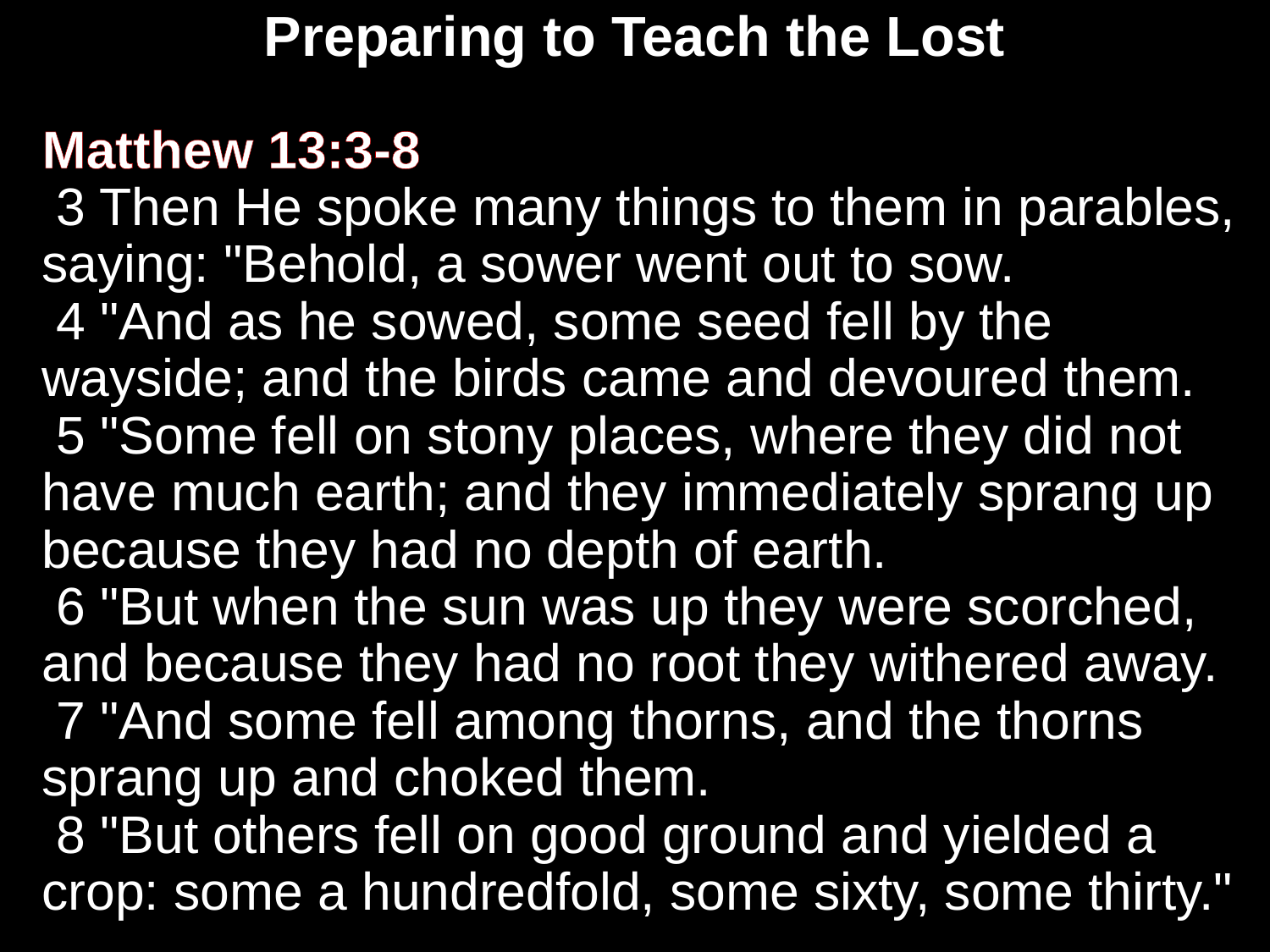

Preparing to Teach the Lost
Matthew 13:3-8
 3 Then He spoke many things to them in parables, saying: "Behold, a sower went out to sow.
 4 "And as he sowed, some seed fell by the wayside; and the birds came and devoured them.
 5 "Some fell on stony places, where they did not have much earth; and they immediately sprang up because they had no depth of earth.
 6 "But when the sun was up they were scorched, and because they had no root they withered away.
 7 "And some fell among thorns, and the thorns sprang up and choked them.
 8 "But others fell on good ground and yielded a crop: some a hundredfold, some sixty, some thirty."